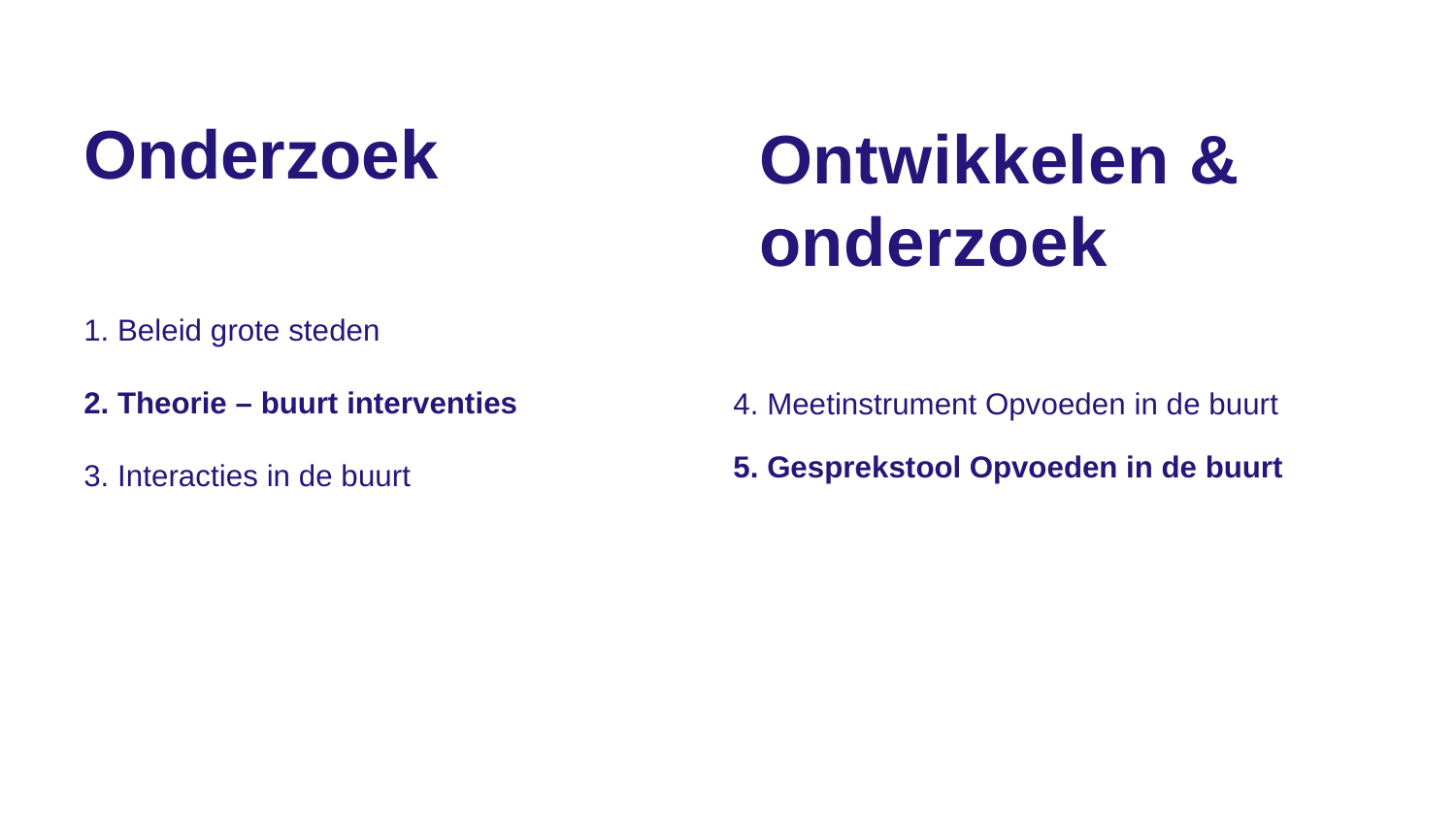

# Onderzoek
Ontwikkelen & onderzoek
1. Beleid grote steden
2. Theorie – buurt interventies
3. Interacties in de buurt

4. Meetinstrument Opvoeden in de buurt
5. Gesprekstool Opvoeden in de buurt